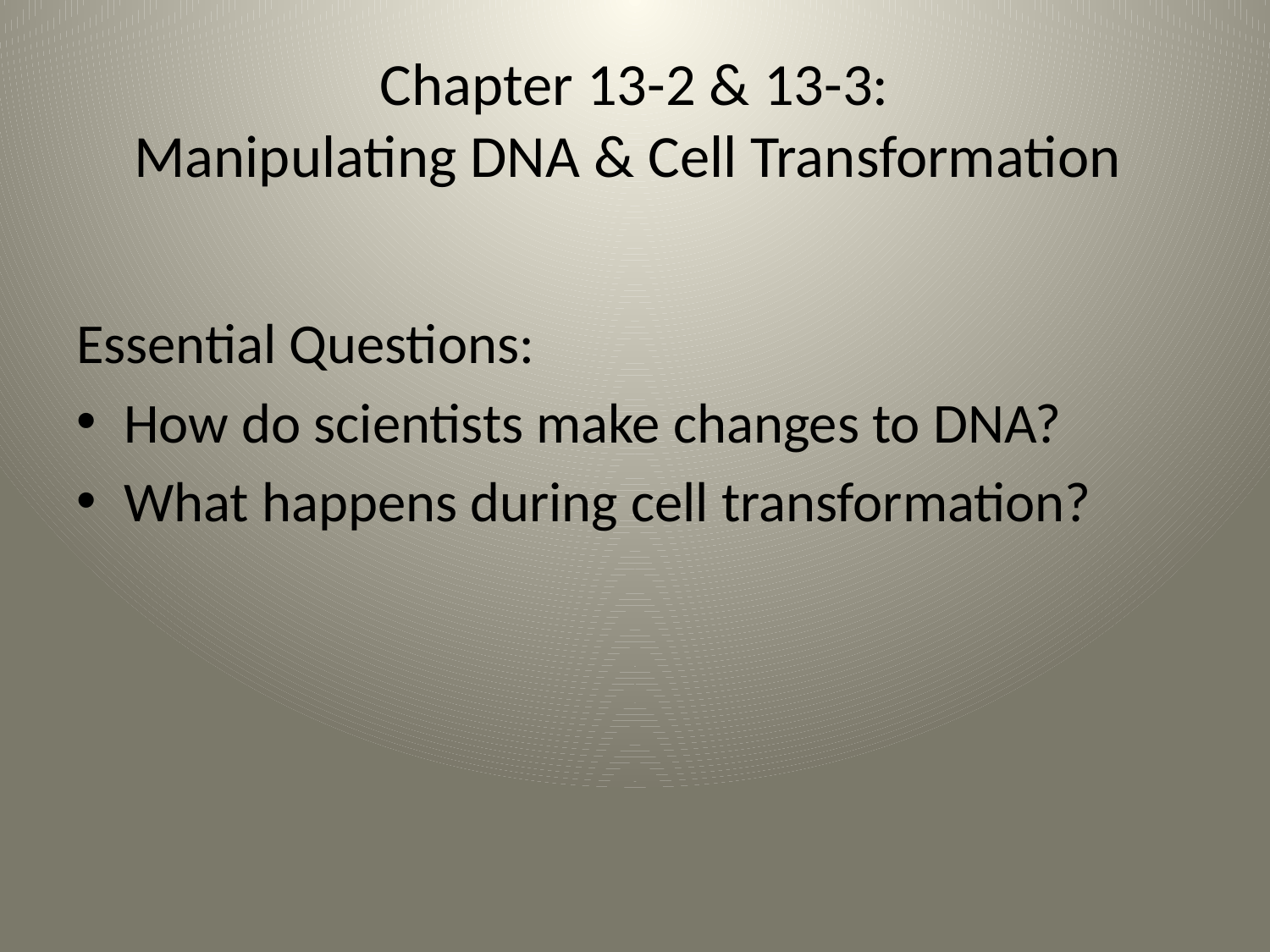

# Chapter 13-2 & 13-3: Manipulating DNA & Cell Transformation

Essential Questions:
How do scientists make changes to DNA?
What happens during cell transformation?